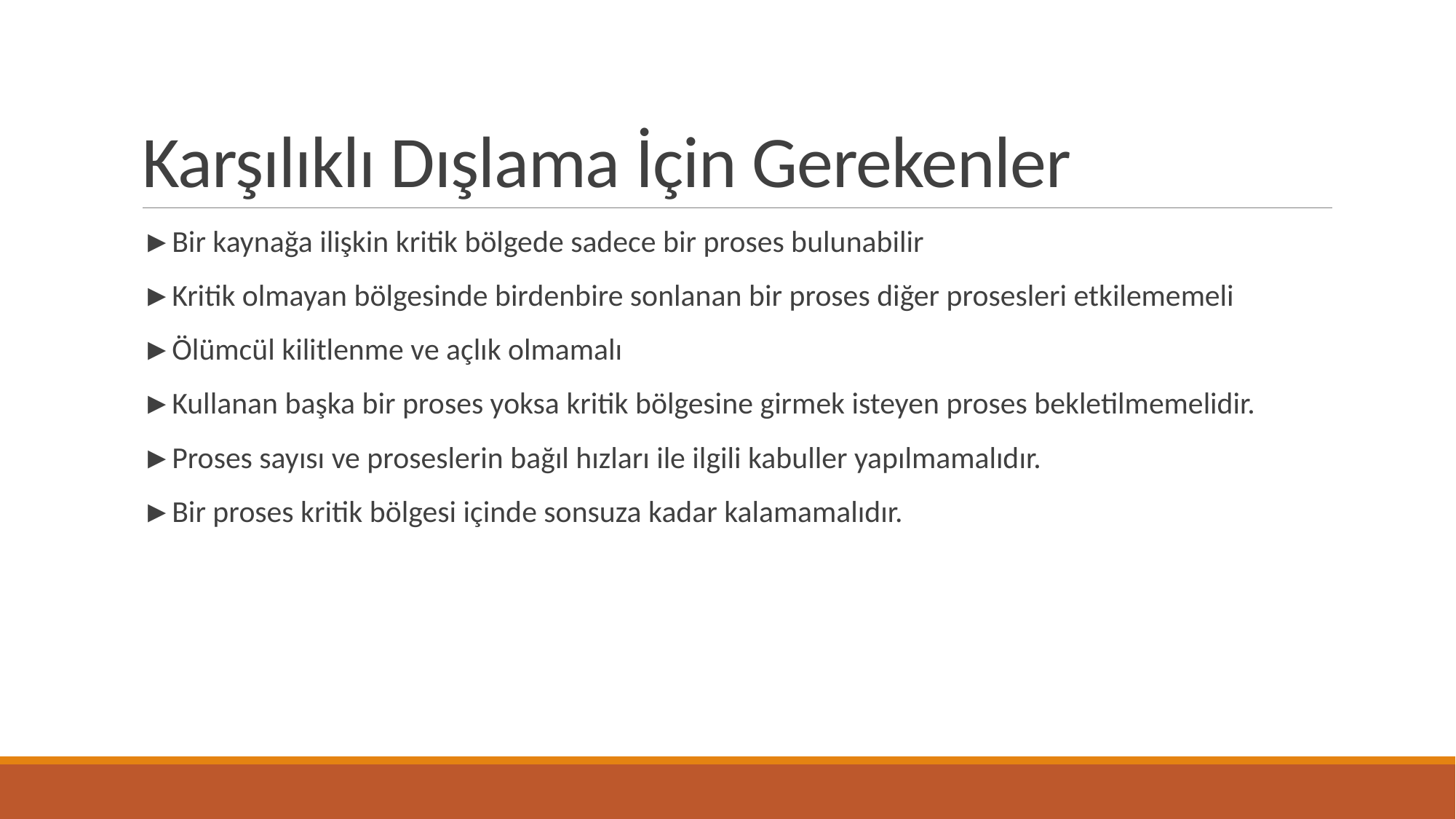

# Karşılıklı Dışlama İçin Gerekenler
►Bir kaynağa ilişkin kritik bölgede sadece bir proses bulunabilir
►Kritik olmayan bölgesinde birdenbire sonlanan bir proses diğer prosesleri etkilememeli
►Ölümcül kilitlenme ve açlık olmamalı
►Kullanan başka bir proses yoksa kritik bölgesine girmek isteyen proses bekletilmemelidir.
►Proses sayısı ve proseslerin bağıl hızları ile ilgili kabuller yapılmamalıdır.
►Bir proses kritik bölgesi içinde sonsuza kadar kalamamalıdır.